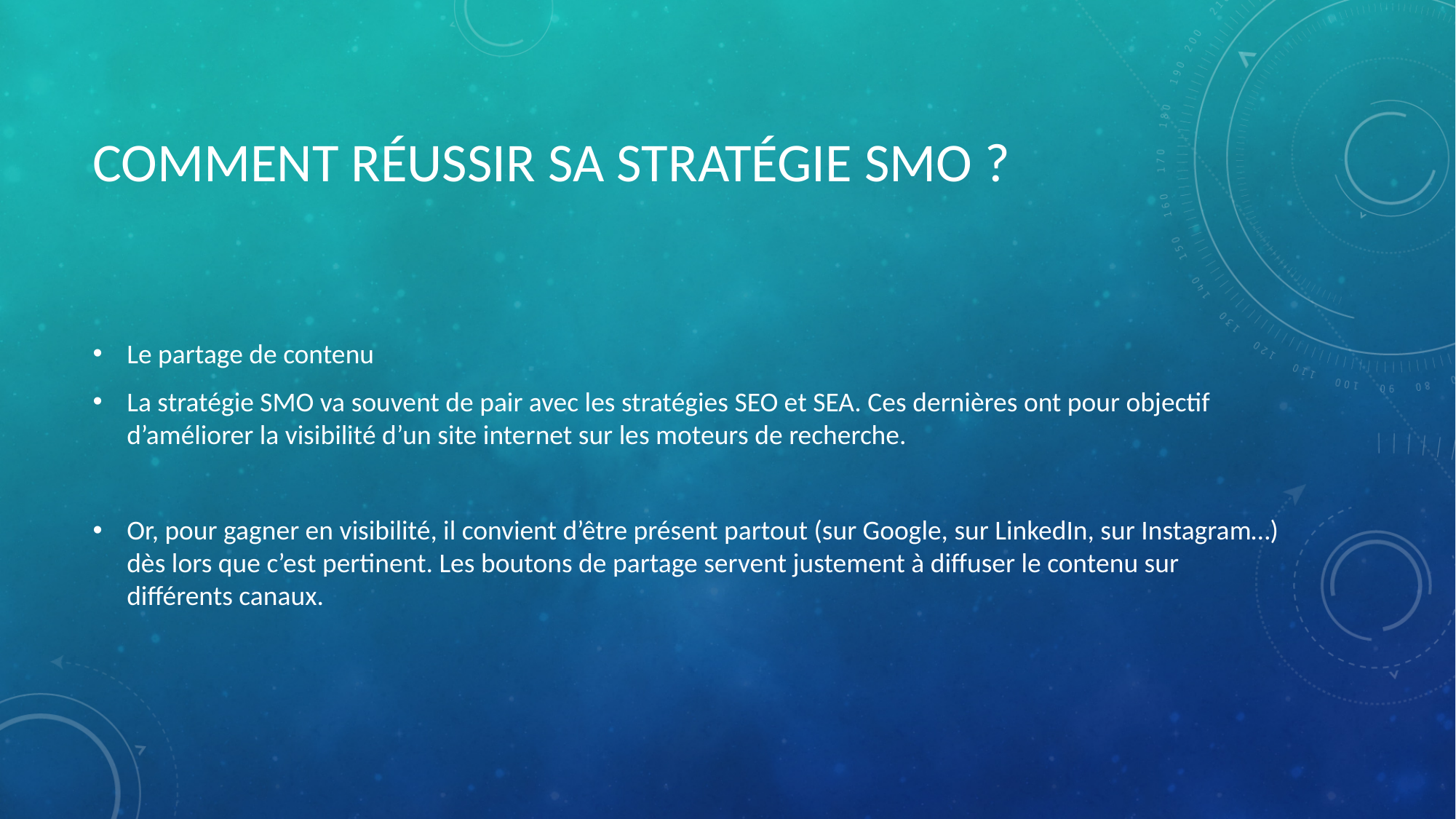

# Comment réussir sa stratégie SMO ?
Le partage de contenu
La stratégie SMO va souvent de pair avec les stratégies SEO et SEA. Ces dernières ont pour objectif d’améliorer la visibilité d’un site internet sur les moteurs de recherche.

Or, pour gagner en visibilité, il convient d’être présent partout (sur Google, sur LinkedIn, sur Instagram…) dès lors que c’est pertinent. Les boutons de partage servent justement à diffuser le contenu sur différents canaux.